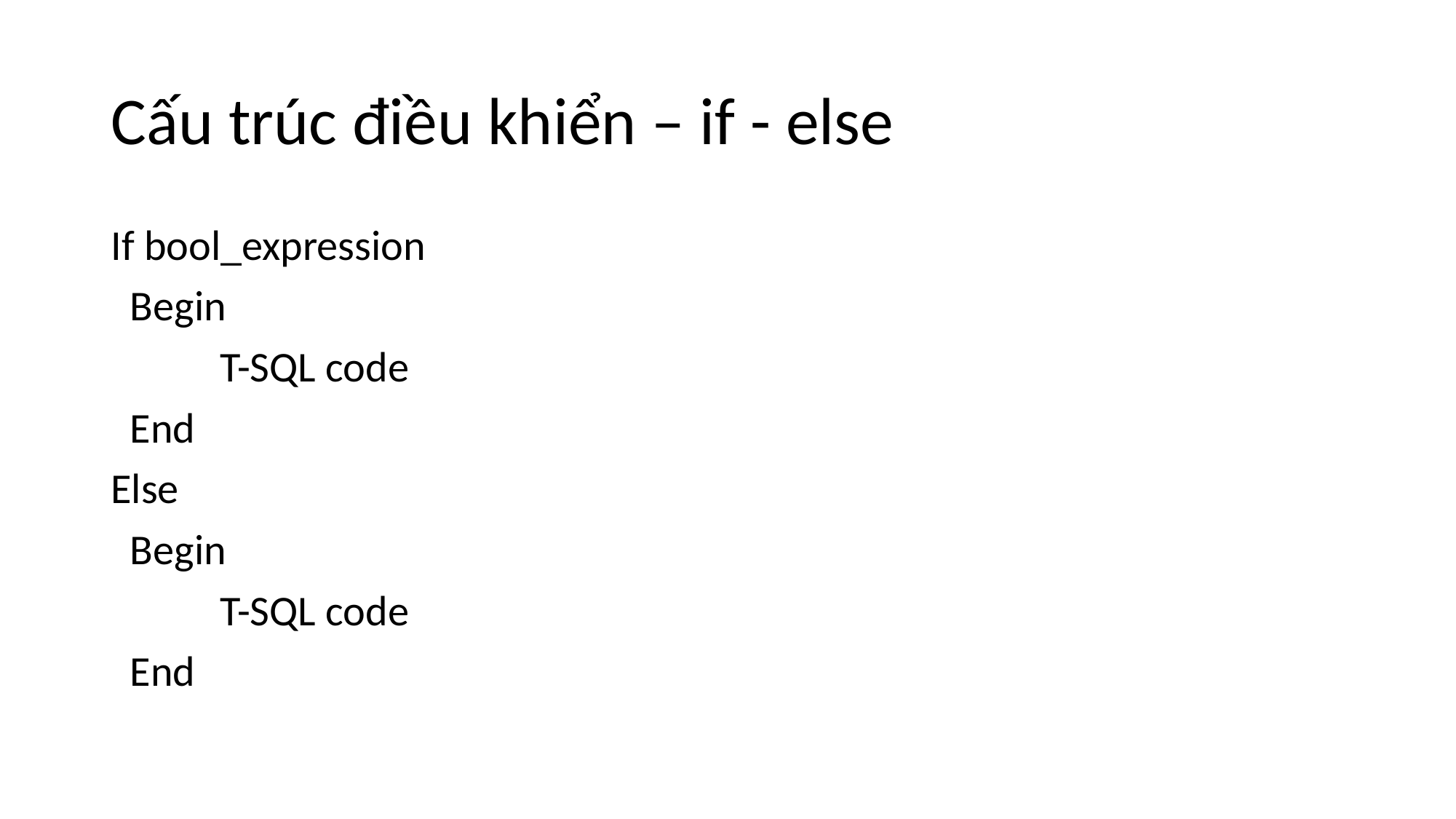

# Cấu trúc điều khiển – if - else
If bool_expression
  Begin
	T-SQL code
  End
Else
  Begin
	T-SQL code
  End